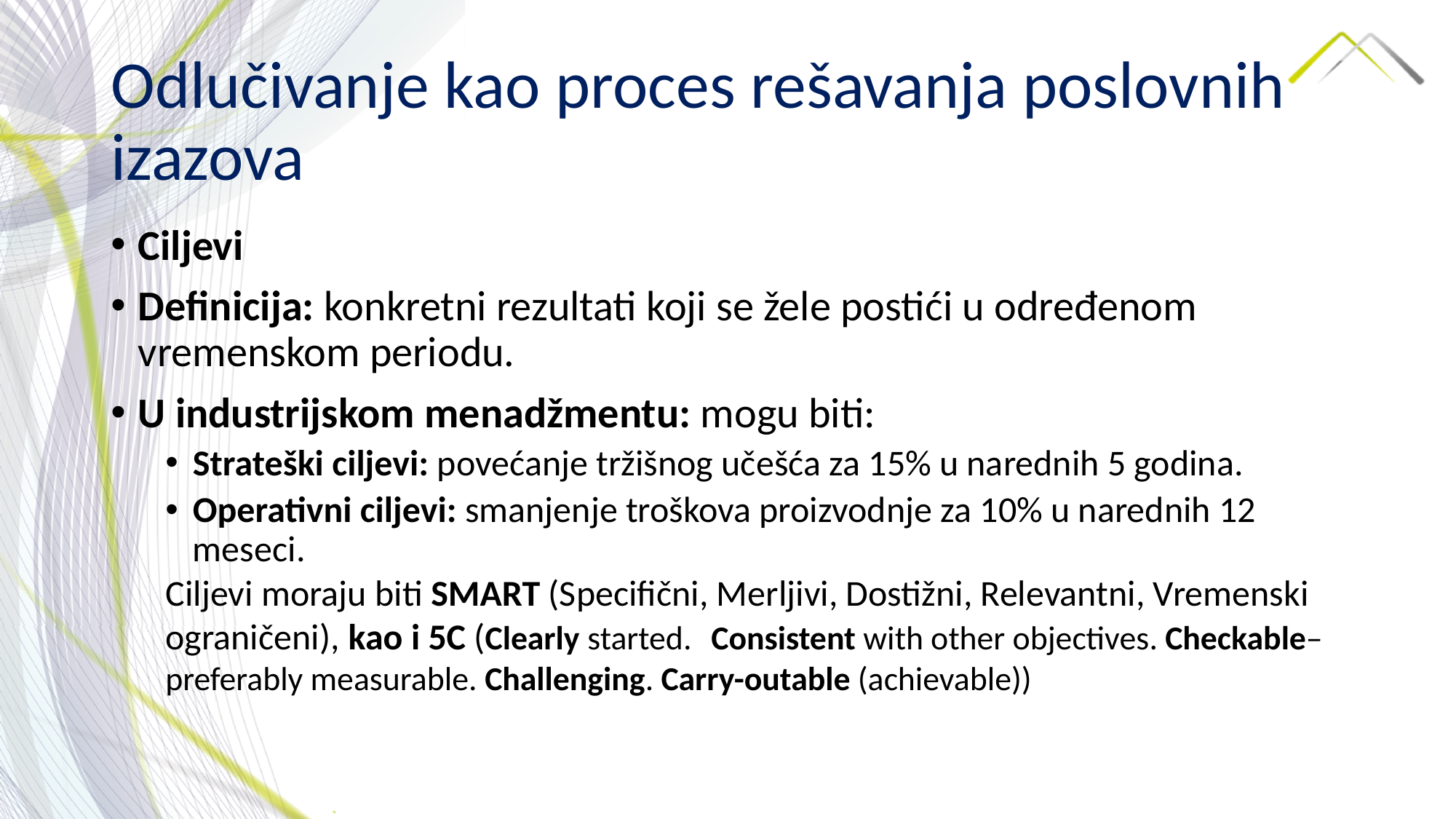

# Odlučivanje kao proces rešavanja poslovnih izazova
Ciljevi
Definicija: konkretni rezultati koji se žele postići u određenom vremenskom periodu.
U industrijskom menadžmentu: mogu biti:
Strateški ciljevi: povećanje tržišnog učešća za 15% u narednih 5 godina.
Operativni ciljevi: smanjenje troškova proizvodnje za 10% u narednih 12 meseci.
Ciljevi moraju biti SMART (Specifični, Merljivi, Dostižni, Relevantni, Vremenski ograničeni), kao i 5C (Clearly started. 	Consistent with other objectives. Checkable–preferably measurable. Challenging. Carry-outable (achievable))